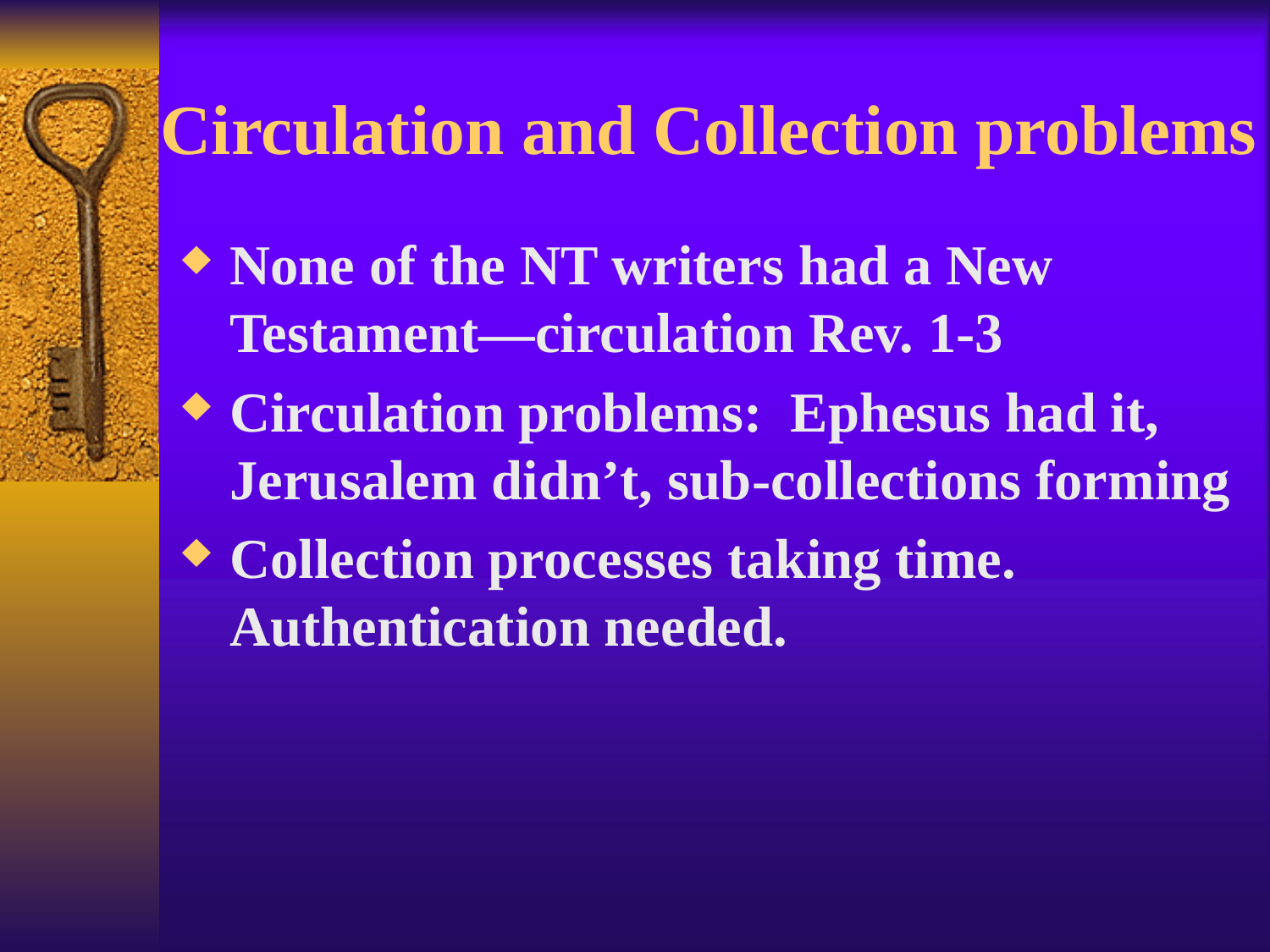

# Circulation and Collection problems
None of the NT writers had a New Testament—circulation Rev. 1-3
Circulation problems:  Ephesus had it, Jerusalem didn’t, sub-collections forming
Collection processes taking time.  Authentication needed.